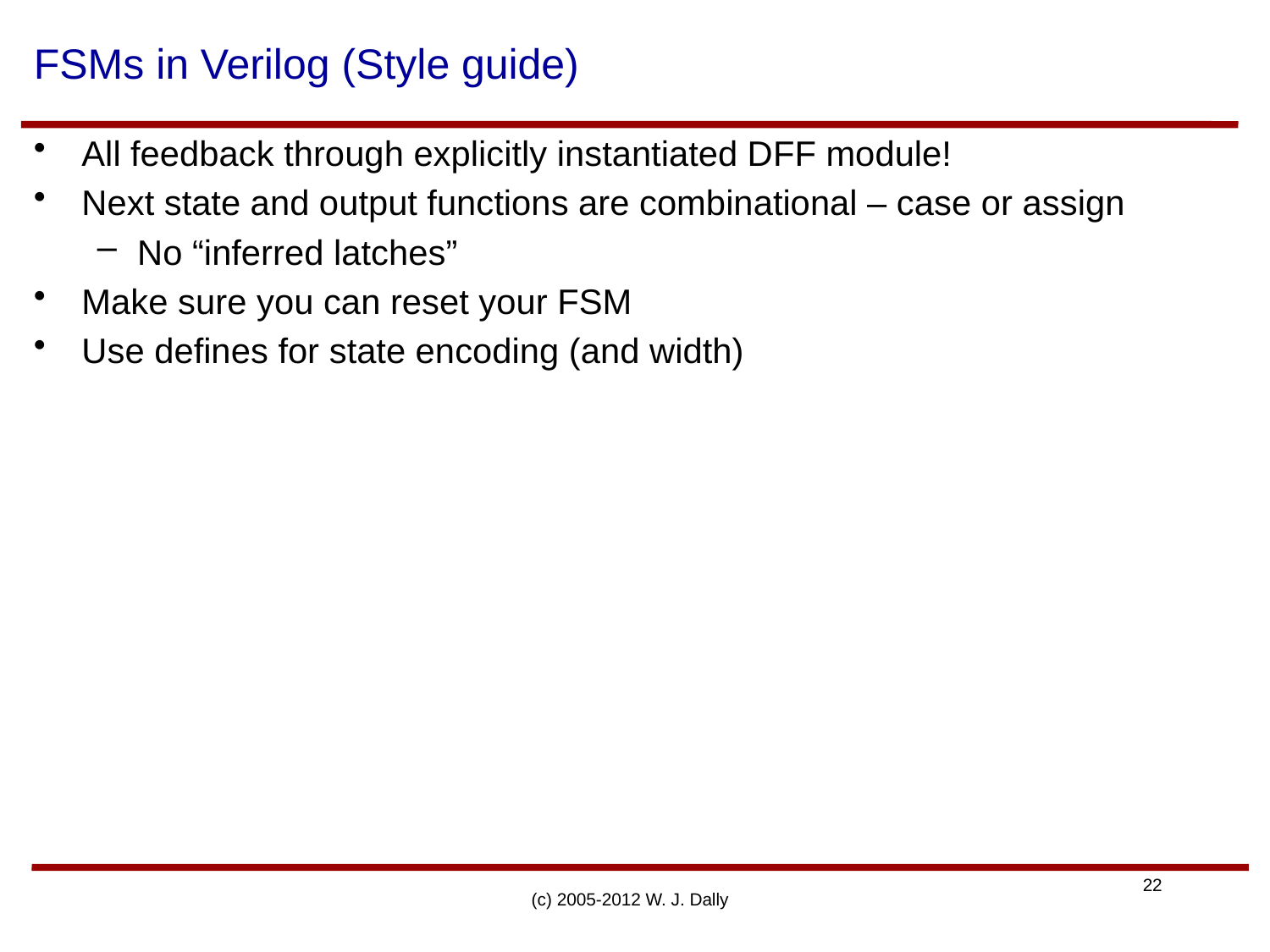

# FSMs in Verilog (Style guide)
All feedback through explicitly instantiated DFF module!
Next state and output functions are combinational – case or assign
No “inferred latches”
Make sure you can reset your FSM
Use defines for state encoding (and width)
(c) 2005-2012 W. J. Dally